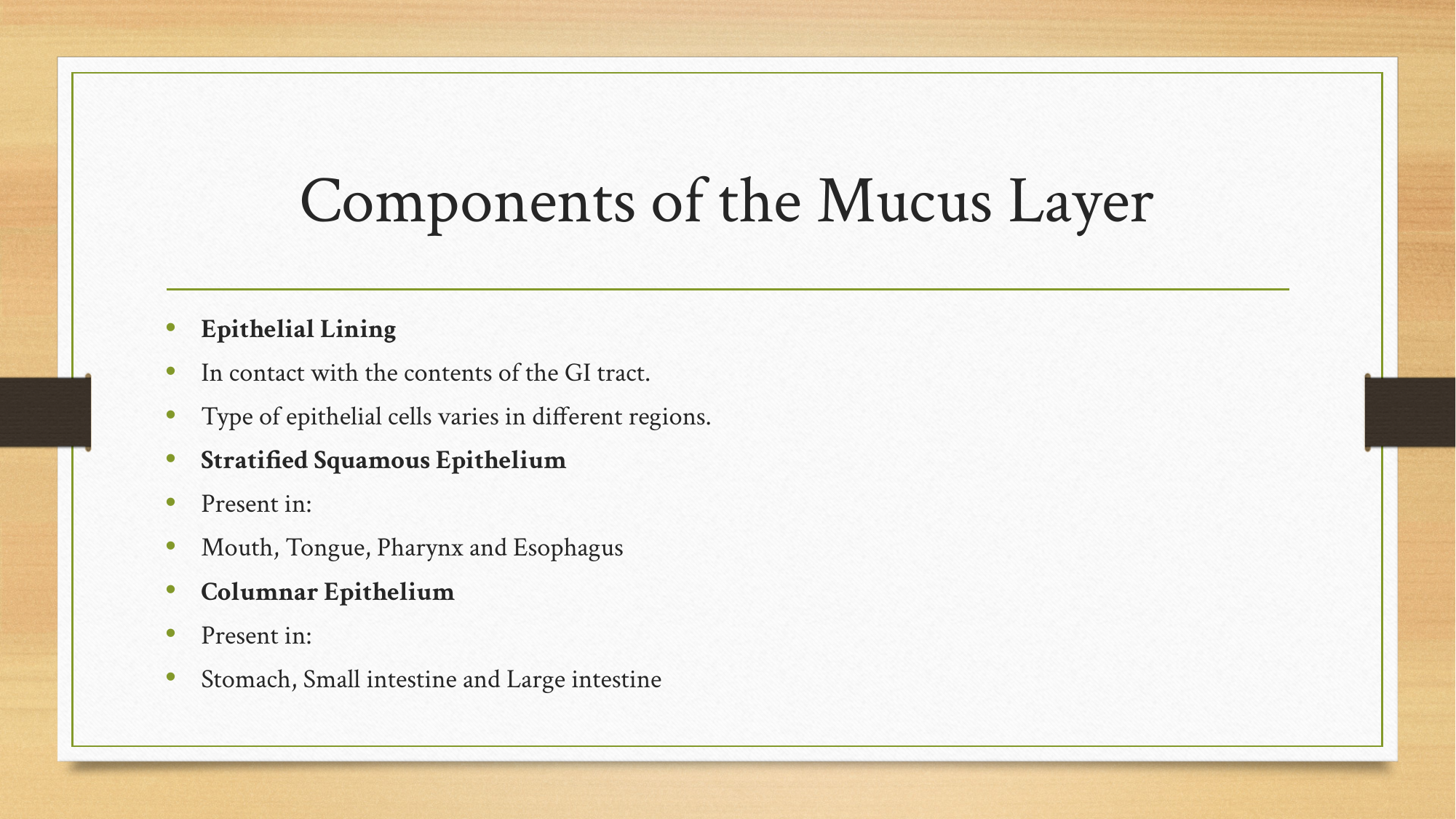

# Components of the Mucus Layer
Epithelial Lining
In contact with the contents of the GI tract.
Type of epithelial cells varies in different regions.
Stratified Squamous Epithelium
Present in:
Mouth, Tongue, Pharynx and Esophagus
Columnar Epithelium
Present in:
Stomach, Small intestine and Large intestine